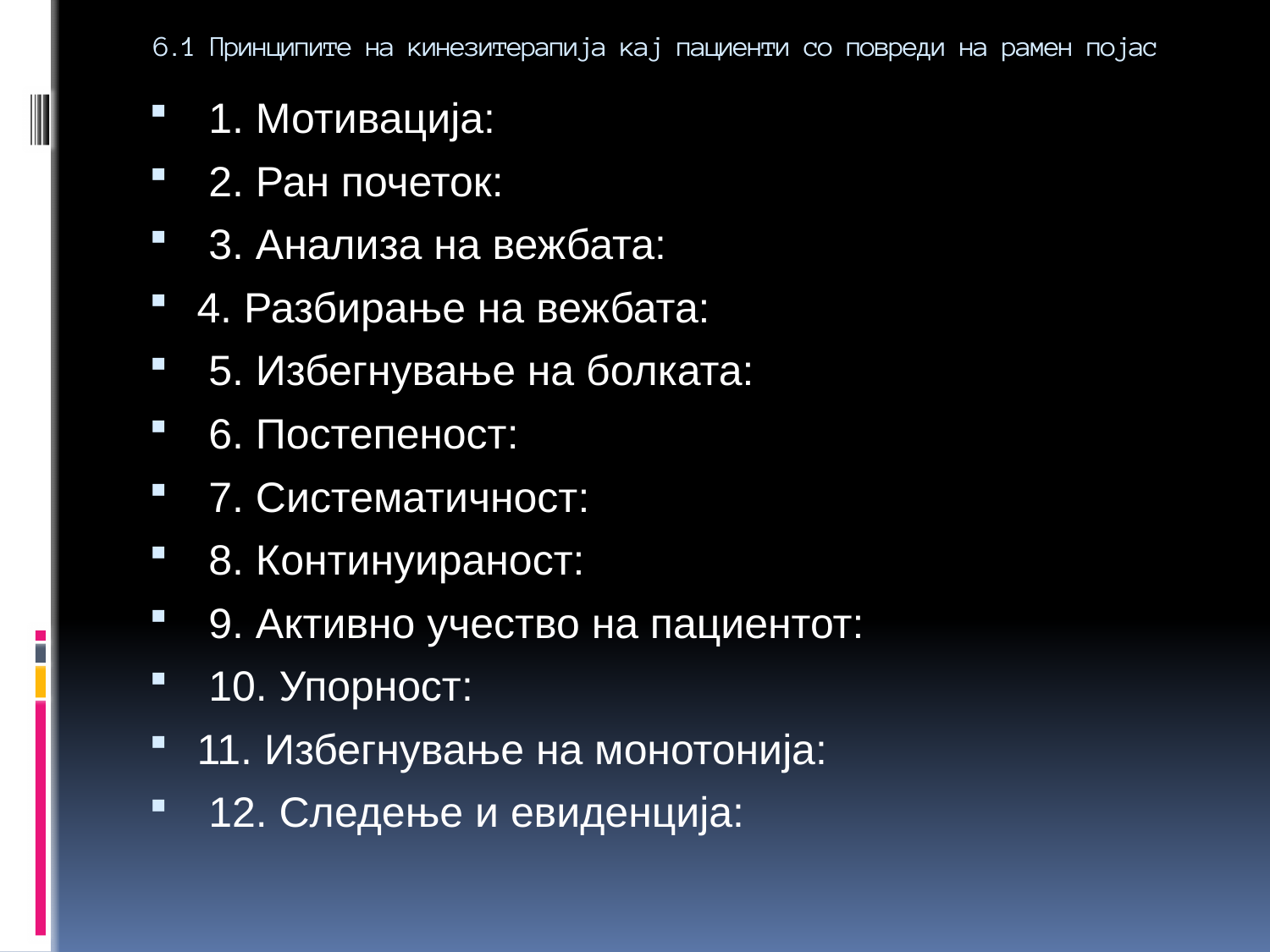

# 6.1 Принципите на кинезитерапија кај пациенти со повреди на рамен појас
 1. Мотивација:
 2. Ран почеток:
 3. Анализа на вежбата:
4. Разбирање на вежбата:
 5. Избегнување на болката:
 6. Постепеност:
 7. Систематичност:
 8. Континуираност:
 9. Активно учество на пациентот:
 10. Упорност:
11. Избегнување на монотонија:
 12. Следење и евиденција: